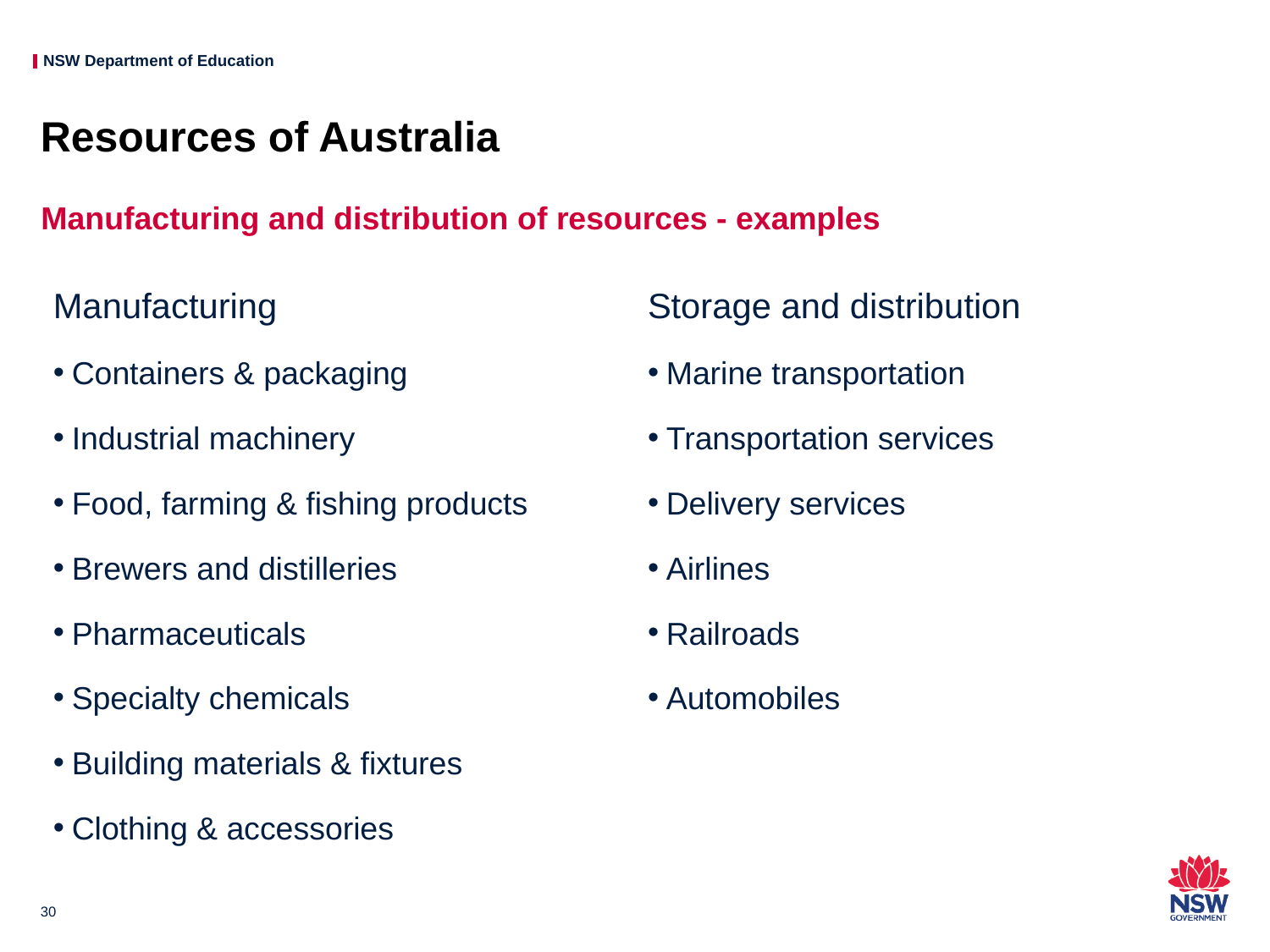

# Resources of Australia
Manufacturing and distribution of resources - examples
Manufacturing
Containers & packaging
Industrial machinery
Food, farming & fishing products
Brewers and distilleries
Pharmaceuticals
Specialty chemicals
Building materials & fixtures
Clothing & accessories

Storage and distribution
Marine transportation
Transportation services
Delivery services
Airlines
Railroads
Automobiles

30